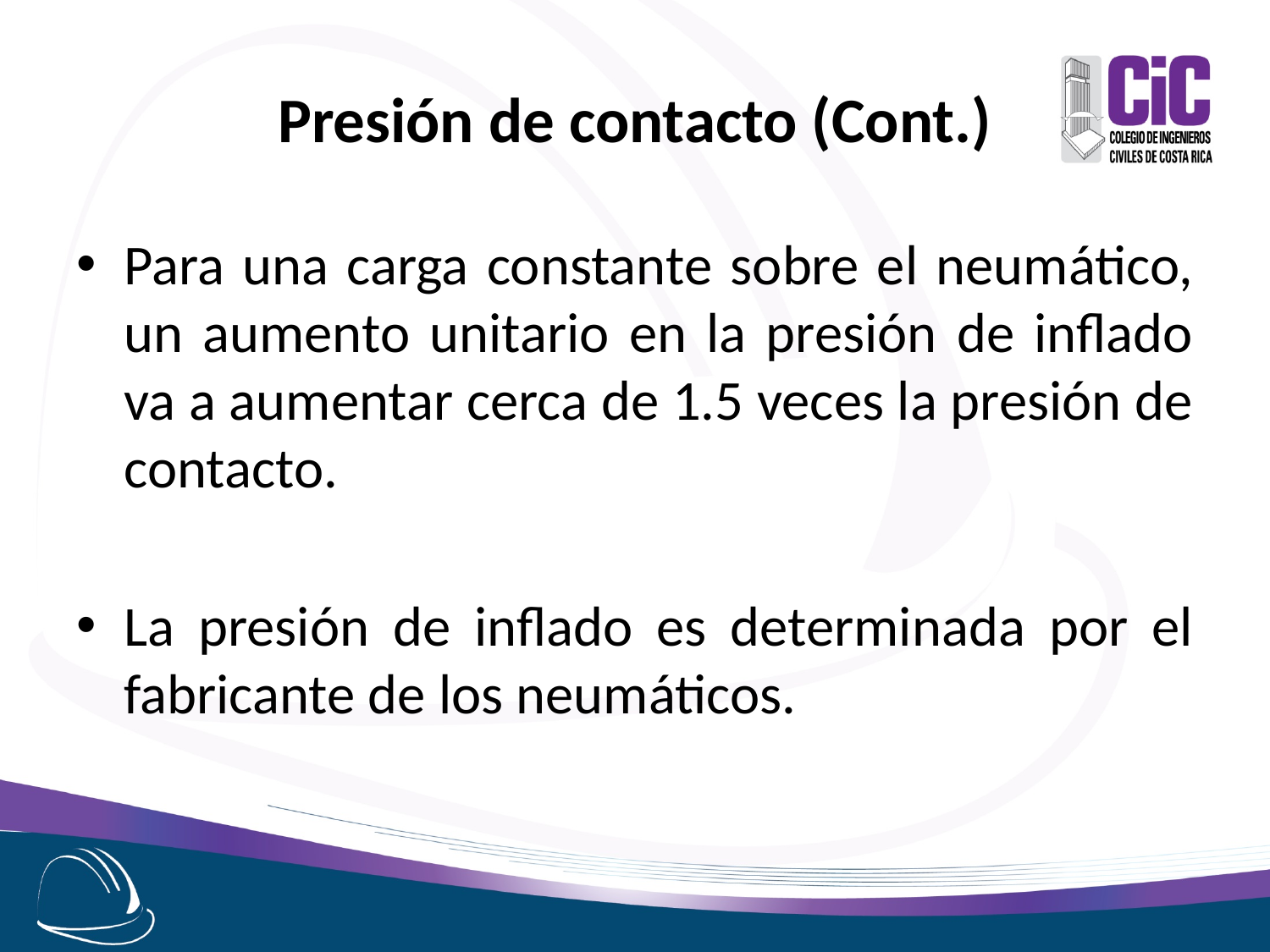

# Presión de contacto (Cont.)
Para una carga constante sobre el neumático, un aumento unitario en la presión de inflado va a aumentar cerca de 1.5 veces la presión de contacto.

La presión de inflado es determinada por el fabricante de los neumáticos.